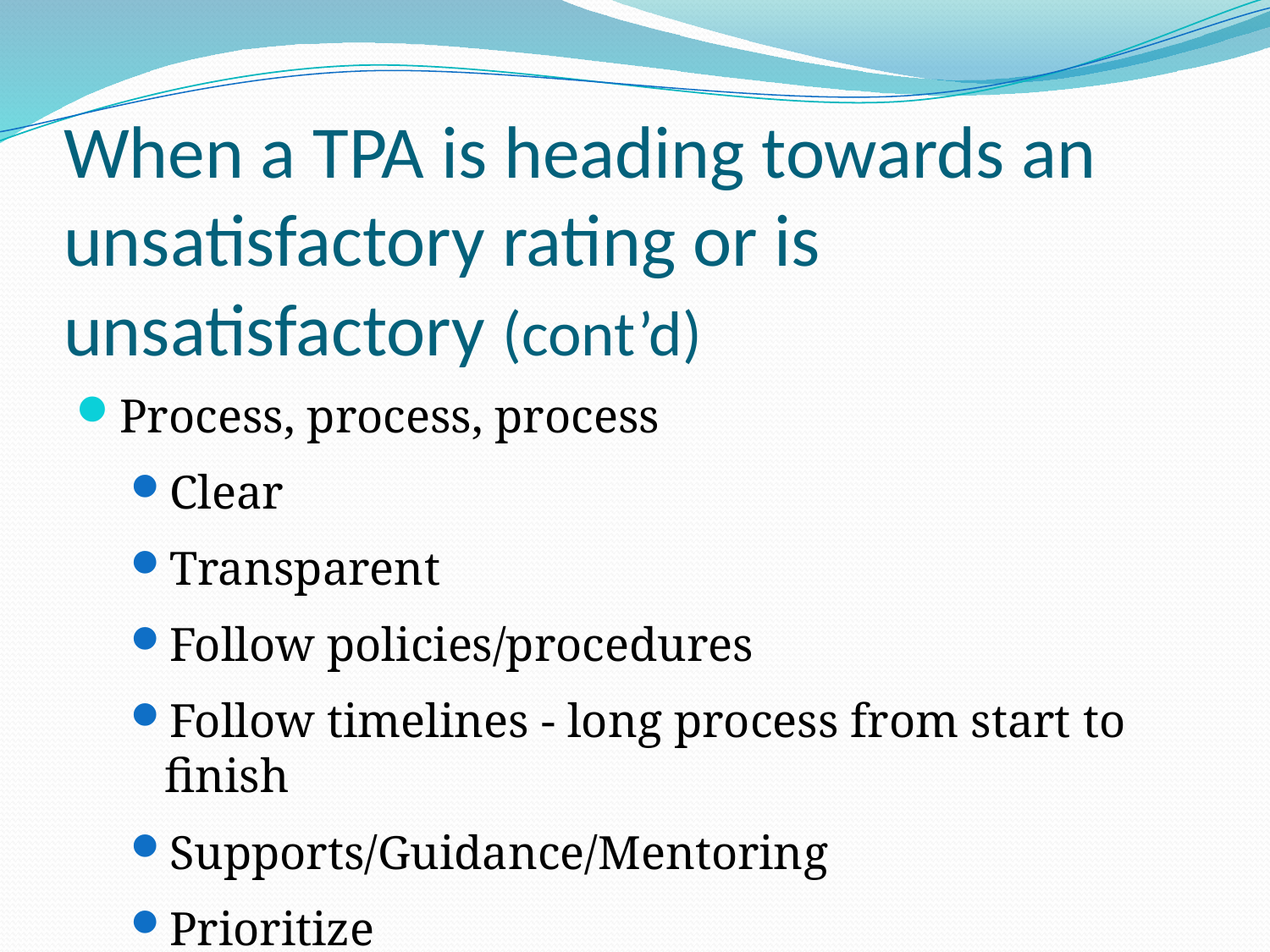

# When a TPA is heading towards an unsatisfactory rating or is unsatisfactory (cont’d)
Process, process, process
Clear
Transparent
Follow policies/procedures
Follow timelines - long process from start to finish
Supports/Guidance/Mentoring
Prioritize